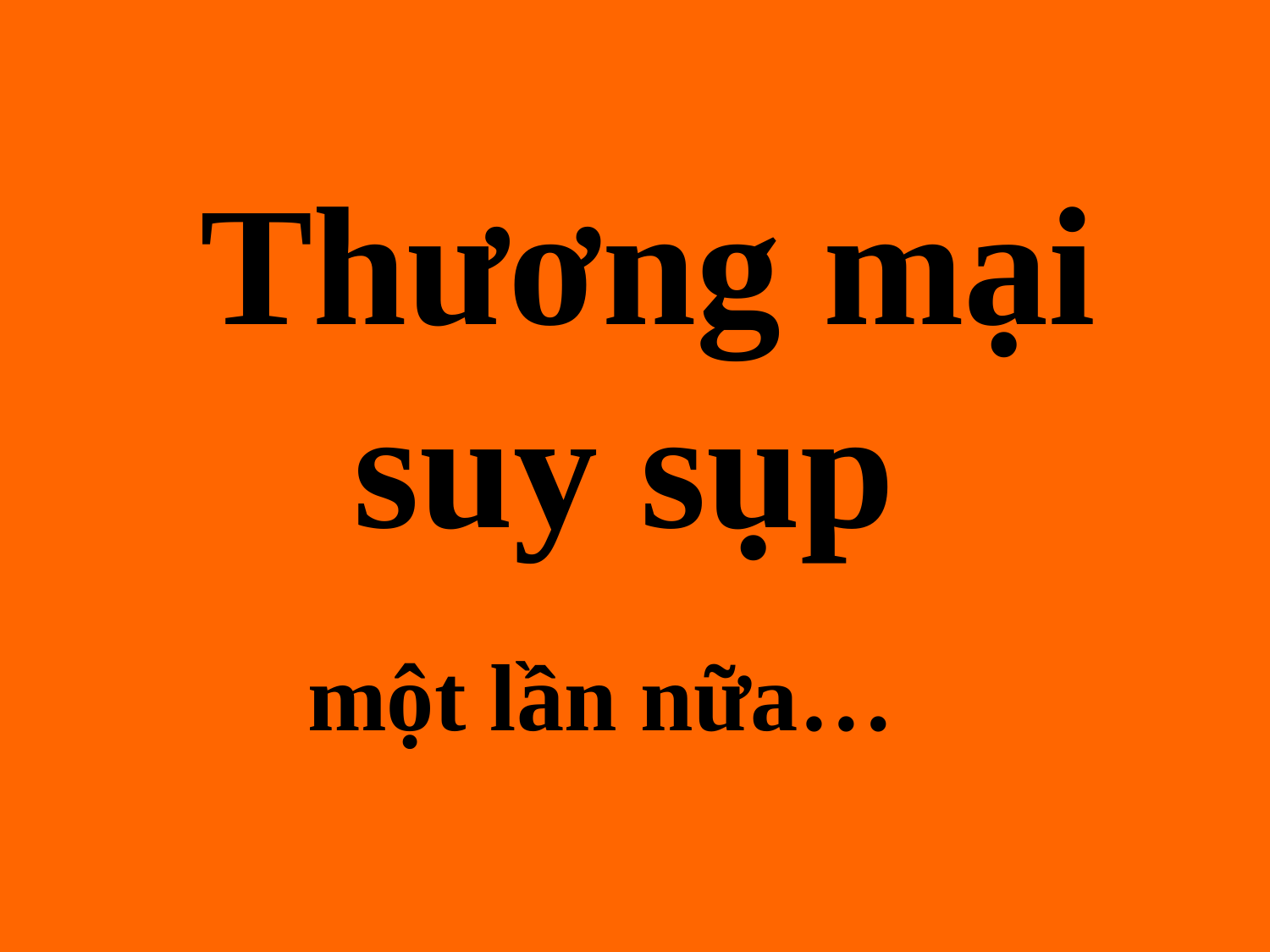

Thương mại
suy sụp
một lần nữa…